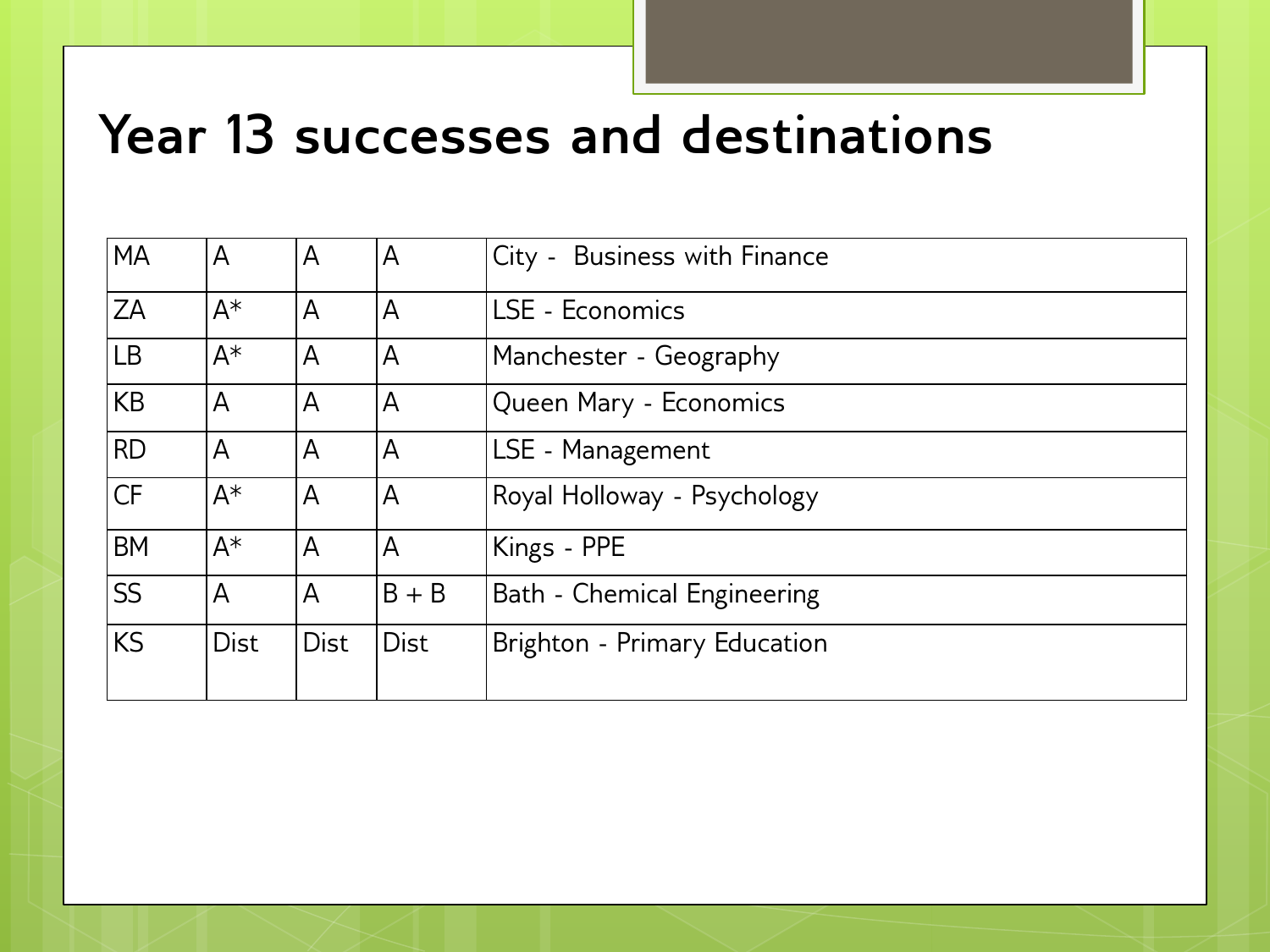

Year 13 successes and destinations

| MA | A | A | A | City -  Business with Finance |
| --- | --- | --- | --- | --- |
| ZA | A\* | A | A | LSE - Economics |
| LB | A\* | A | A | Manchester - Geography |
| KB | A | A | A | Queen Mary - Economics |
| RD | A | A | A | LSE - Management |
| CF | A\* | A | A | Royal Holloway - Psychology |
| BM | A\* | A | A | Kings - PPE |
| SS | A | A | B + B | Bath - Chemical Engineering |
| KS | Dist | Dist | Dist | Brighton - Primary Education |